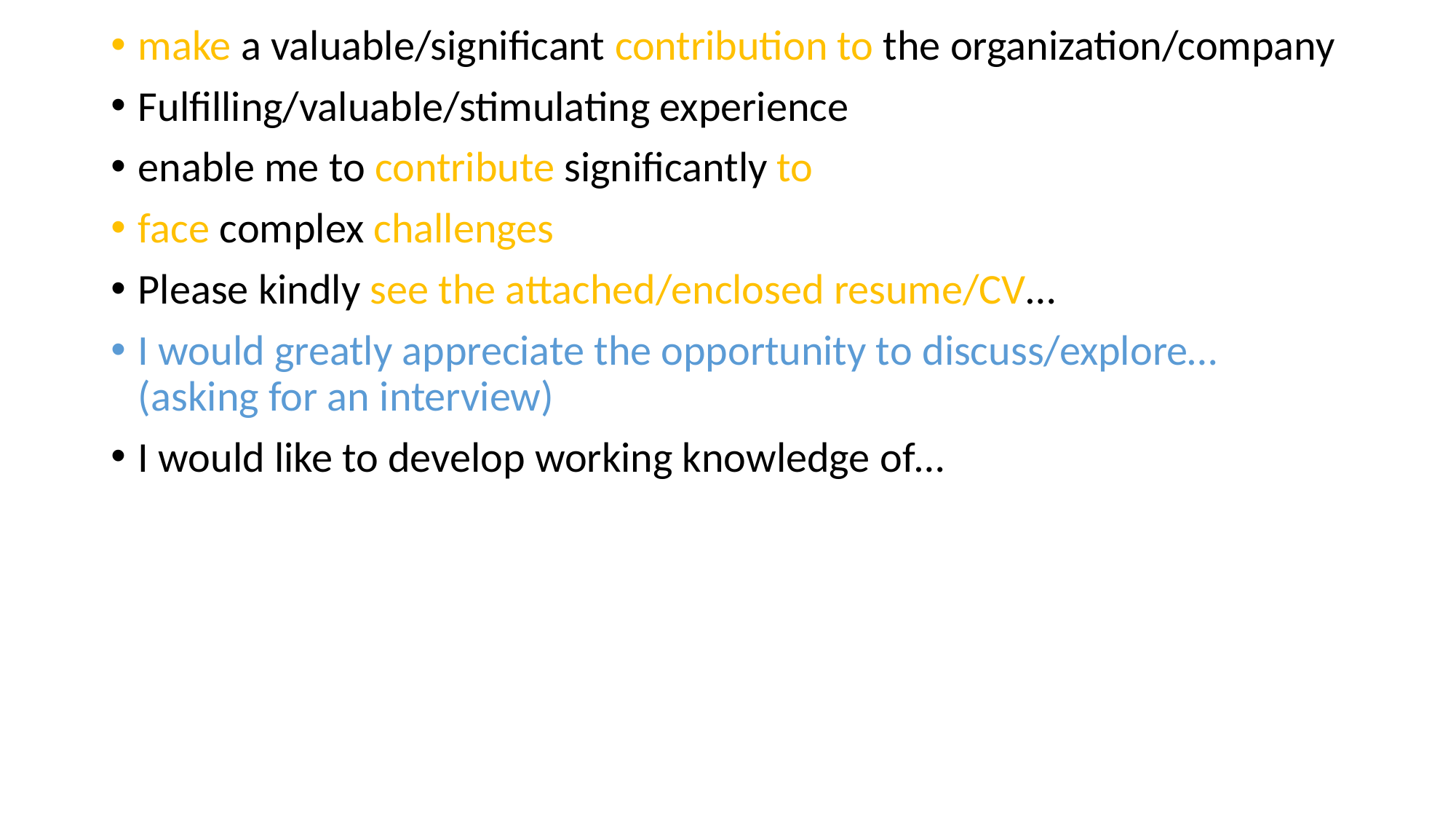

make a valuable/significant contribution to the organization/company
Fulfilling/valuable/stimulating experience
enable me to contribute significantly to
face complex challenges
Please kindly see the attached/enclosed resume/CV…
I would greatly appreciate the opportunity to discuss/explore… (asking for an interview)
I would like to develop working knowledge of…